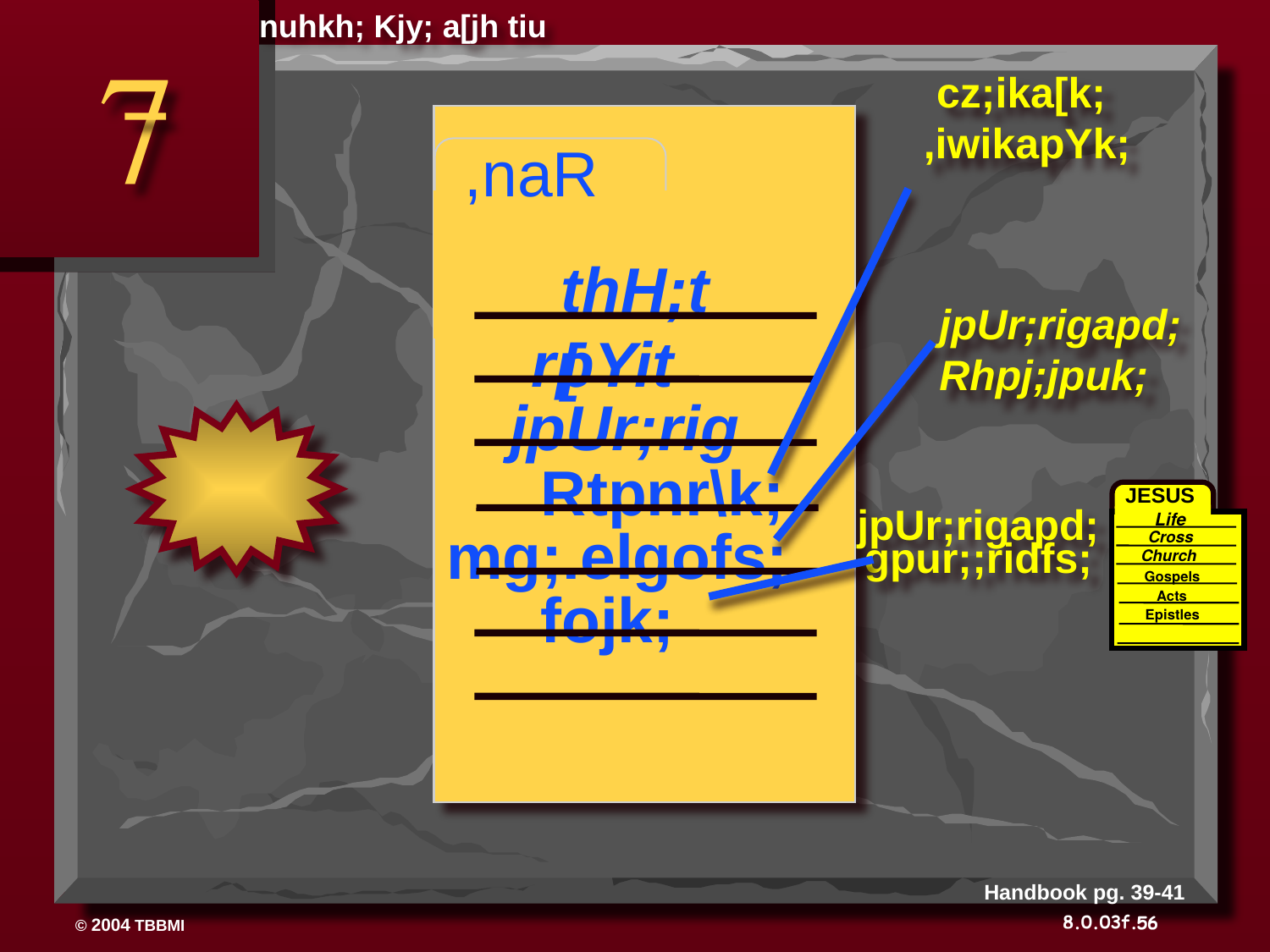

nuhkh; Kjy; a[jh tiu

7
cz;ika[k;
,iwikapYk;

 ,naR

thH;t[

jpUr;rigapd;
Rhpj;jpuk;

rpYit

jpUr;rig

Rtpnr\k;
JESUS

Life

jpUr;rigapd;
gpur;;ridfs;

mg;.elgofs;

Cross

Church

Gospels

fojk;
Acts

Epistles

Handbook pg. 39-41
56